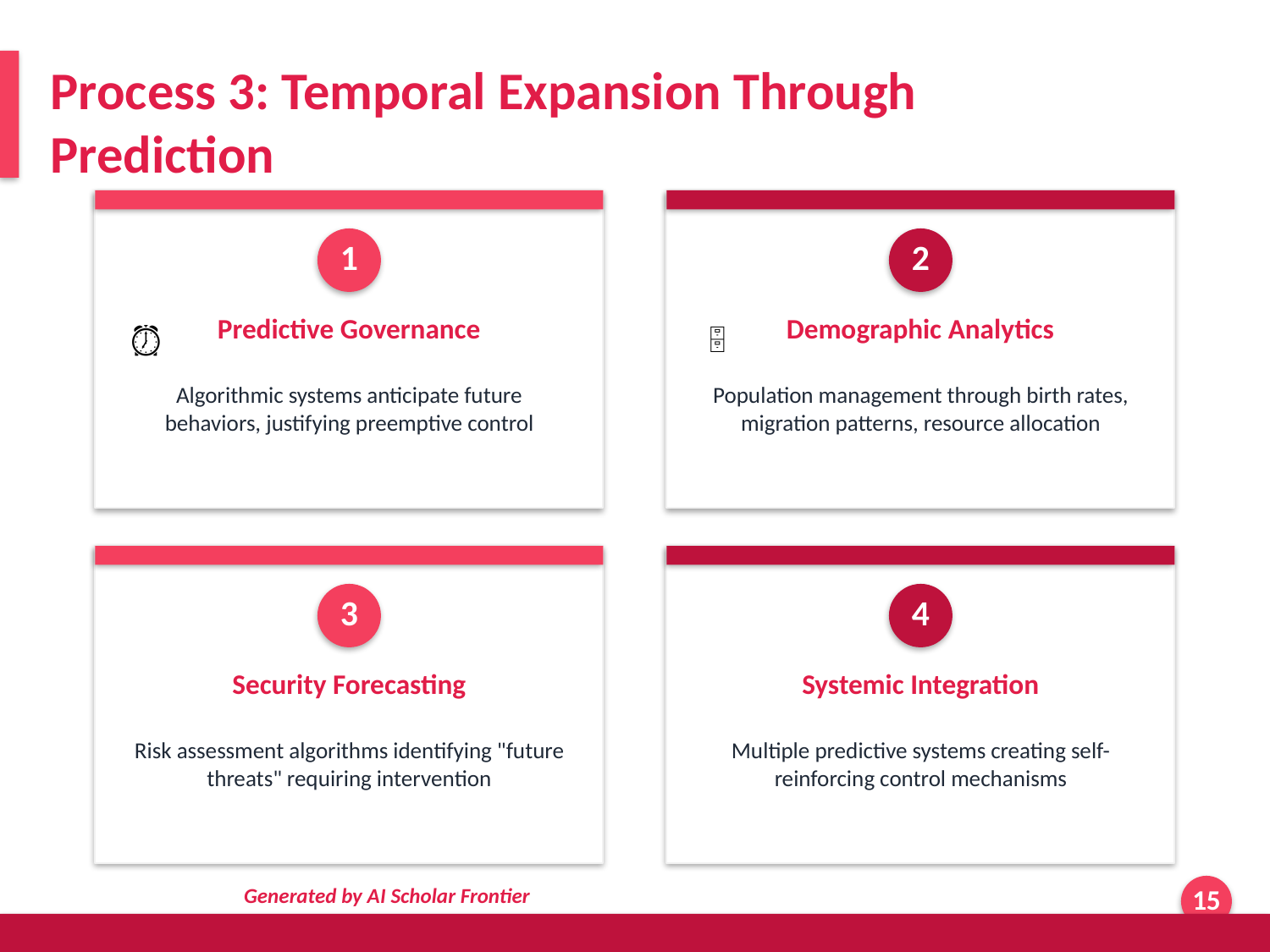

Process 3: Temporal Expansion Through Prediction

1

2
Predictive Governance
Demographic Analytics
⏰
🗄
Algorithmic systems anticipate future behaviors, justifying preemptive control
Population management through birth rates, migration patterns, resource allocation

3

4
Security Forecasting
Systemic Integration
Risk assessment algorithms identifying "future threats" requiring intervention
Multiple predictive systems creating self-reinforcing control mechanisms
Generated by AI Scholar Frontier

15